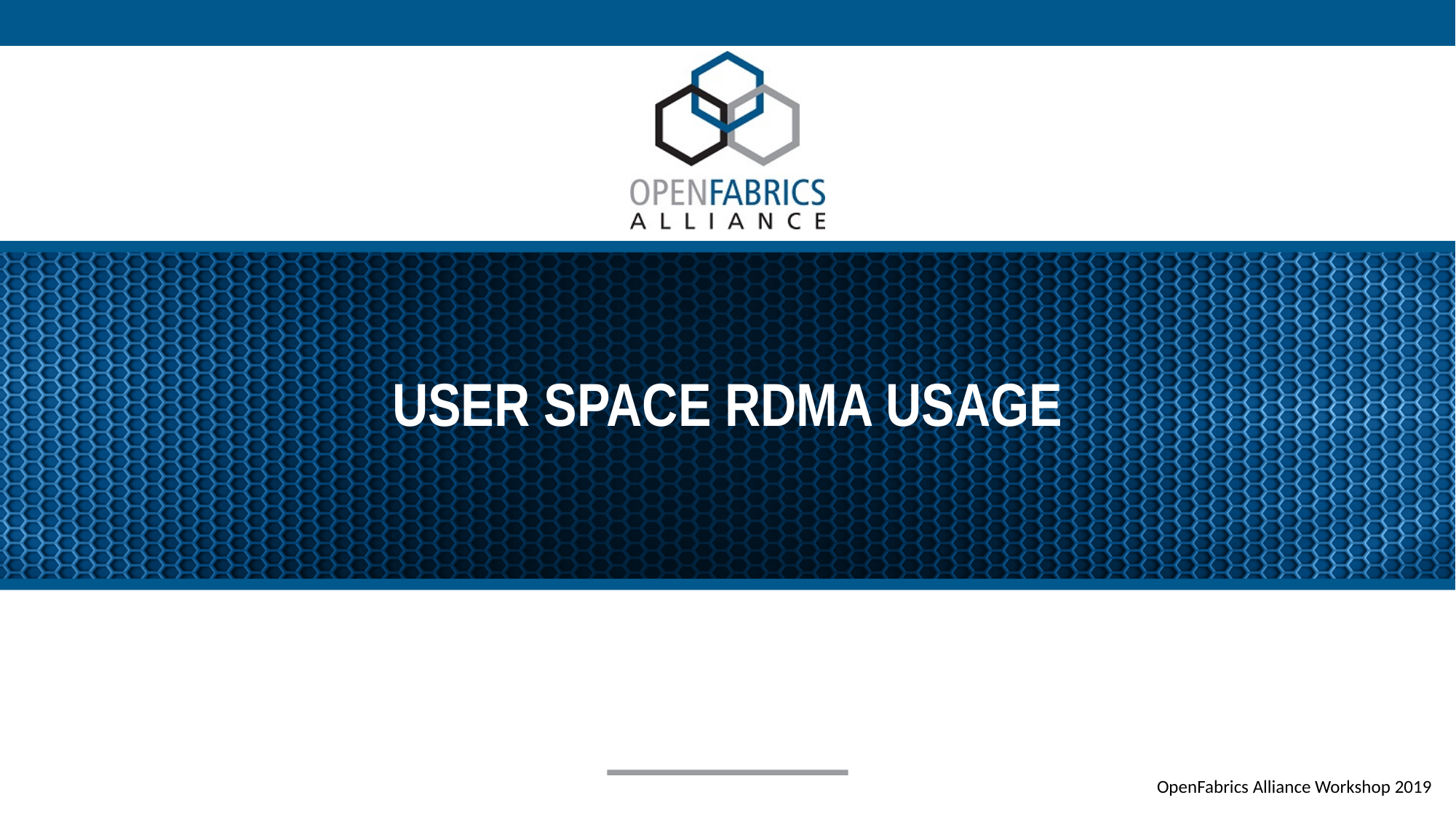

# user space rdma usage
13
OpenFabrics Alliance Workshop 2019